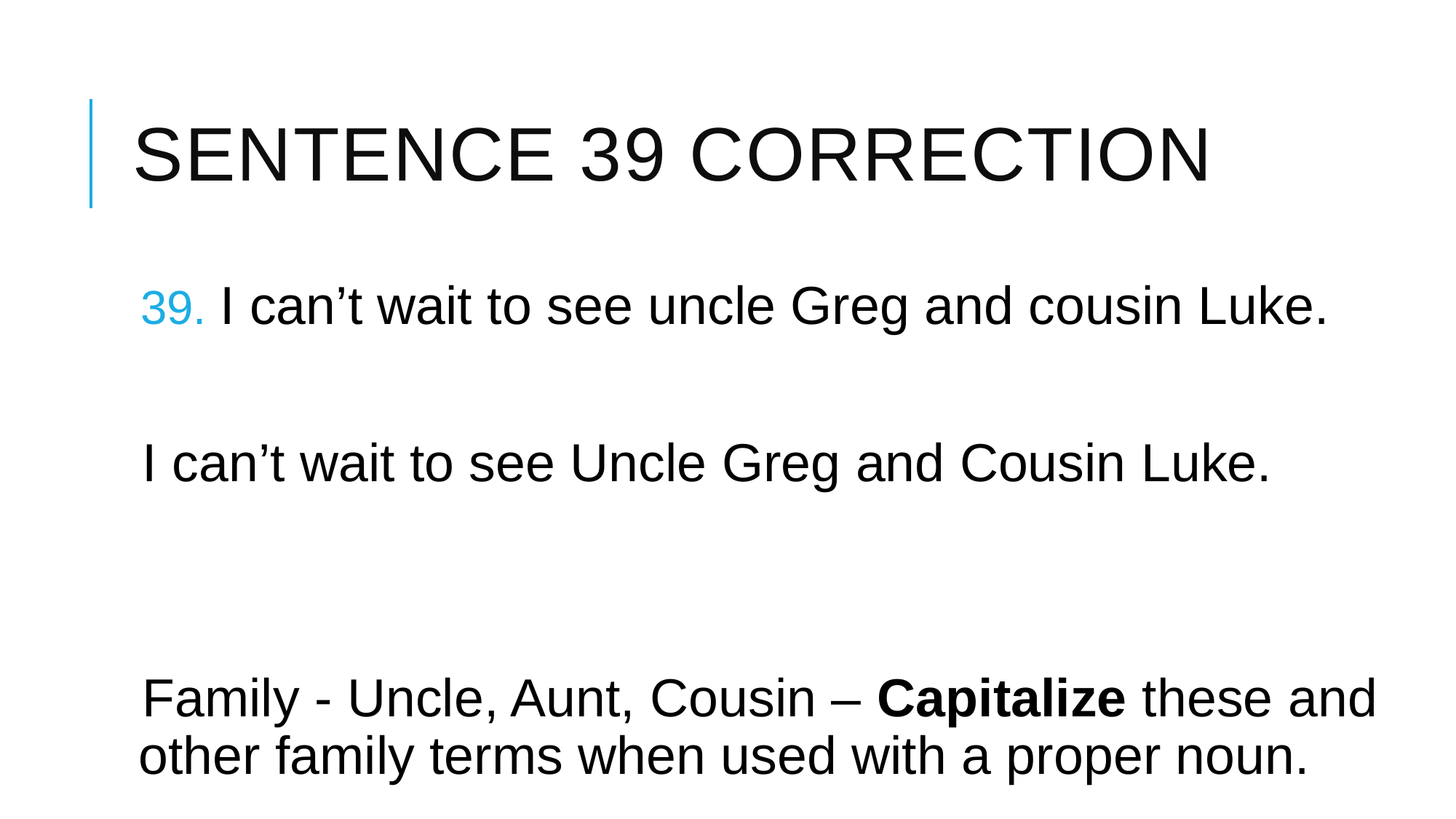

# sentence 39 correction
39. I can’t wait to see uncle Greg and cousin Luke.

I can’t wait to see Uncle Greg and Cousin Luke.

Family - Uncle, Aunt, Cousin – Capitalize these and other family terms when used with a proper noun.